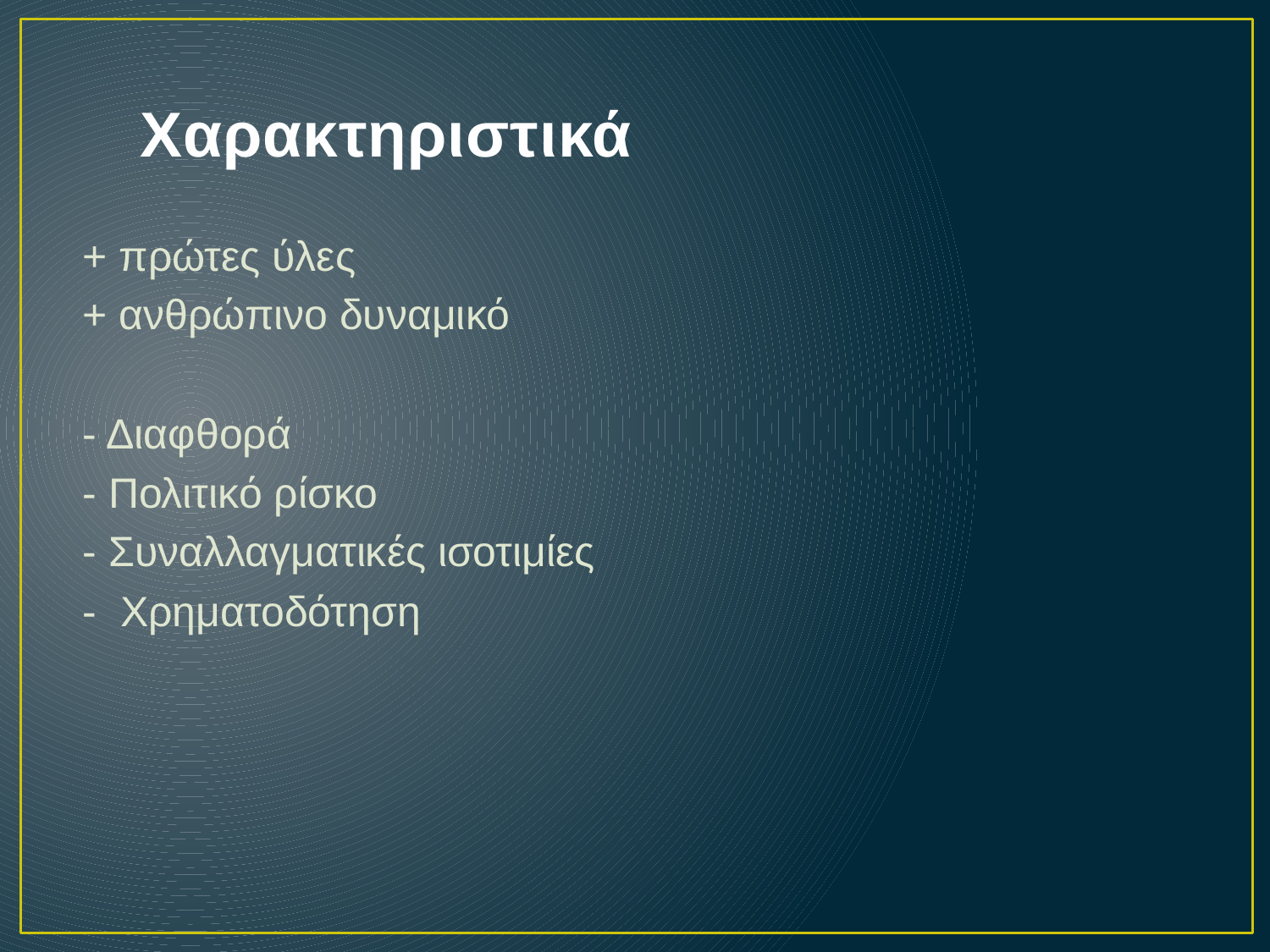

# Χαρακτηριστικά
+ πρώτες ύλες
+ ανθρώπινο δυναμικό

- Διαφθορά
- Πολιτικό ρίσκο
- Συναλλαγματικές ισοτιμίες
-  Χρηματοδότηση